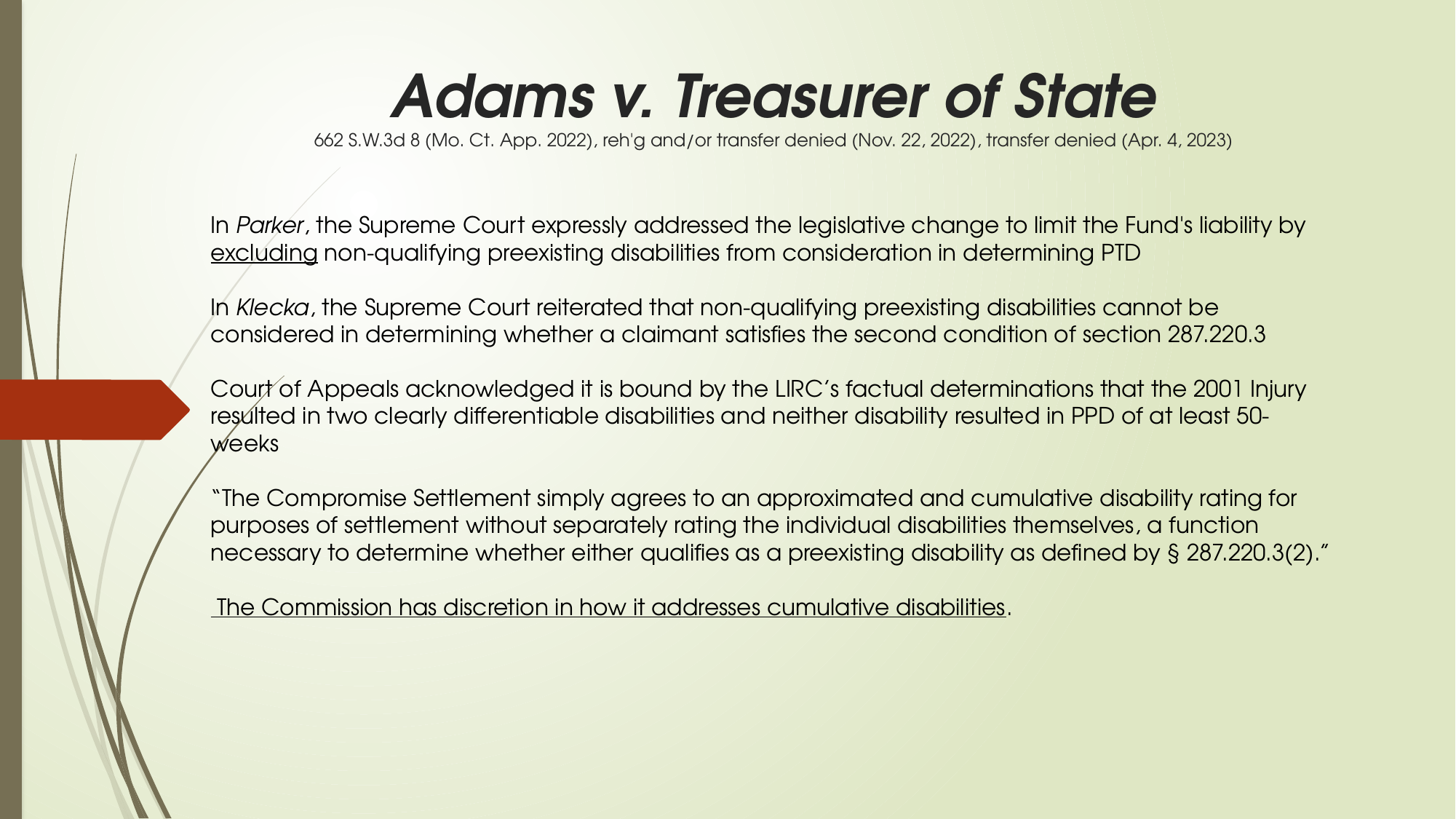

# Adams v. Treasurer of State 662 S.W.3d 8 (Mo. Ct. App. 2022), reh'g and/or transfer denied (Nov. 22, 2022), transfer denied (Apr. 4, 2023)
In Parker, the Supreme Court expressly addressed the legislative change to limit the Fund's liability by excluding non-qualifying preexisting disabilities from consideration in determining PTD

In Klecka, the Supreme Court reiterated that non-qualifying preexisting disabilities cannot be considered in determining whether a claimant satisfies the second condition of section 287.220.3

Court of Appeals acknowledged it is bound by the LIRC’s factual determinations that the 2001 Injury resulted in two clearly differentiable disabilities and neither disability resulted in PPD of at least 50-weeks

“The Compromise Settlement simply agrees to an approximated and cumulative disability rating for purposes of settlement without separately rating the individual disabilities themselves, a function necessary to determine whether either qualifies as a preexisting disability as defined by § 287.220.3(2).”

 The Commission has discretion in how it addresses cumulative disabilities.